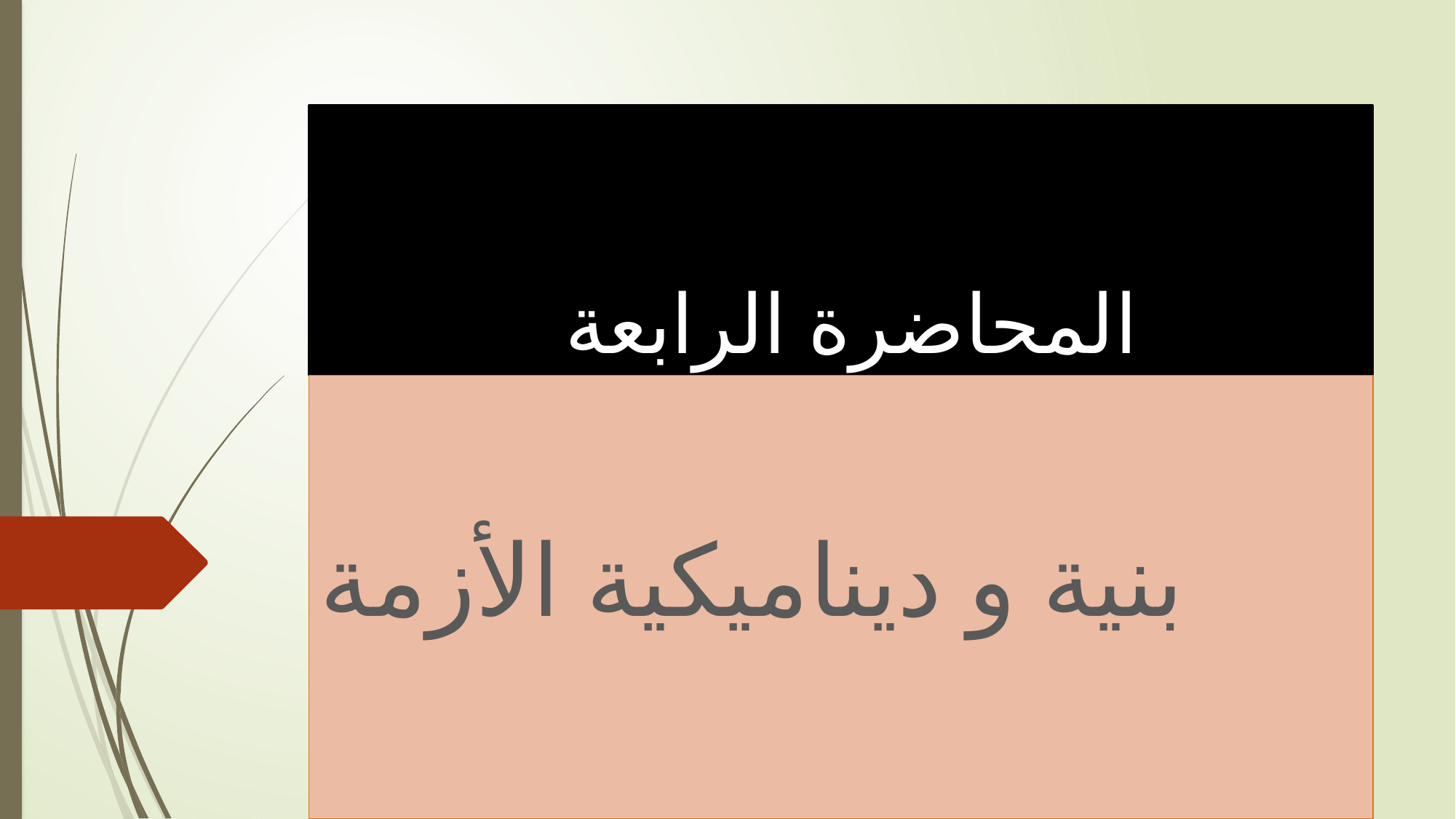

# المحاضرة الرابعة

بنية و ديناميكية الأزمة